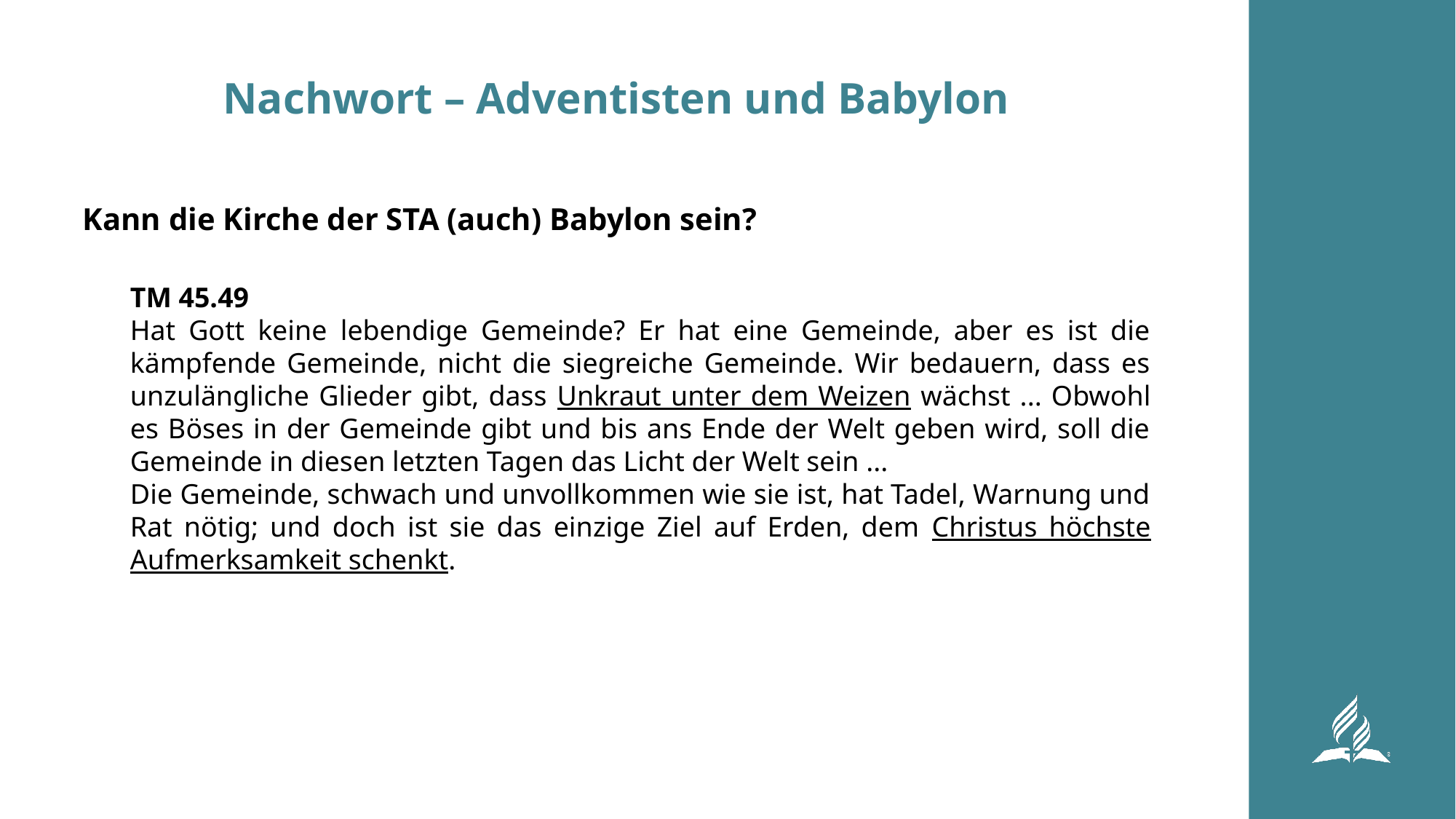

# Nachwort – Adventisten und Babylon
Kann die Kirche der STA (auch) Babylon sein?

TM 45.49
Hat Gott keine lebendige Gemeinde? Er hat eine Gemeinde, aber es ist die kämpfende Gemeinde, nicht die siegreiche Gemeinde. Wir bedauern, dass es unzulängliche Glieder gibt, dass Unkraut unter dem Weizen wächst ... Obwohl es Böses in der Gemeinde gibt und bis ans Ende der Welt geben wird, soll die Gemeinde in diesen letzten Tagen das Licht der Welt sein ...
Die Gemeinde, schwach und unvollkommen wie sie ist, hat Tadel, Warnung und Rat nötig; und doch ist sie das einzige Ziel auf Erden, dem Christus höchste Aufmerksamkeit schenkt.